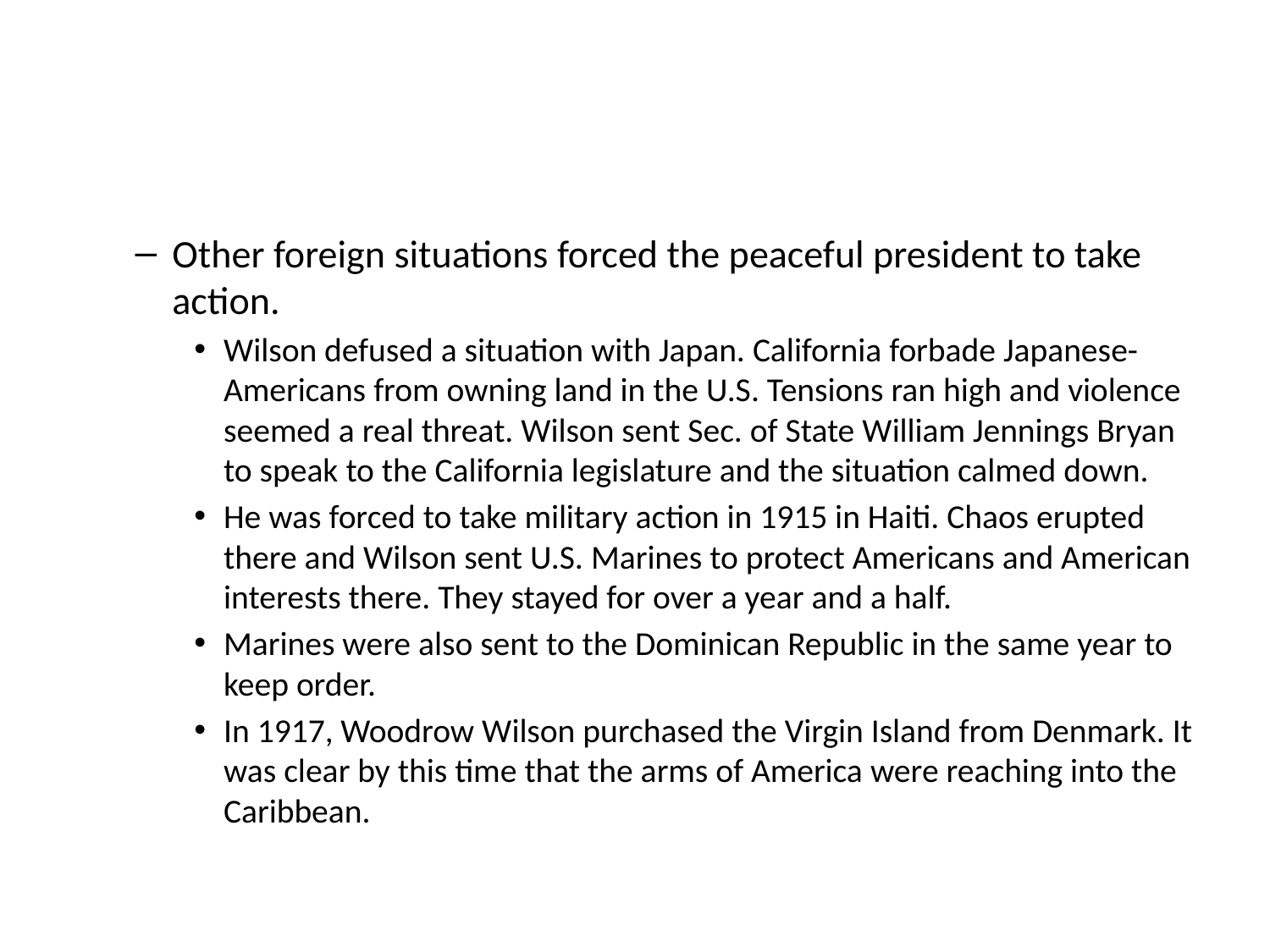

#
Other foreign situations forced the peaceful president to take action.
Wilson defused a situation with Japan. California forbade Japanese-Americans from owning land in the U.S. Tensions ran high and violence seemed a real threat. Wilson sent Sec. of State William Jennings Bryan to speak to the California legislature and the situation calmed down.
He was forced to take military action in 1915 in Haiti. Chaos erupted there and Wilson sent U.S. Marines to protect Americans and American interests there. They stayed for over a year and a half.
Marines were also sent to the Dominican Republic in the same year to keep order.
In 1917, Woodrow Wilson purchased the Virgin Island from Denmark. It was clear by this time that the arms of America were reaching into the Caribbean.